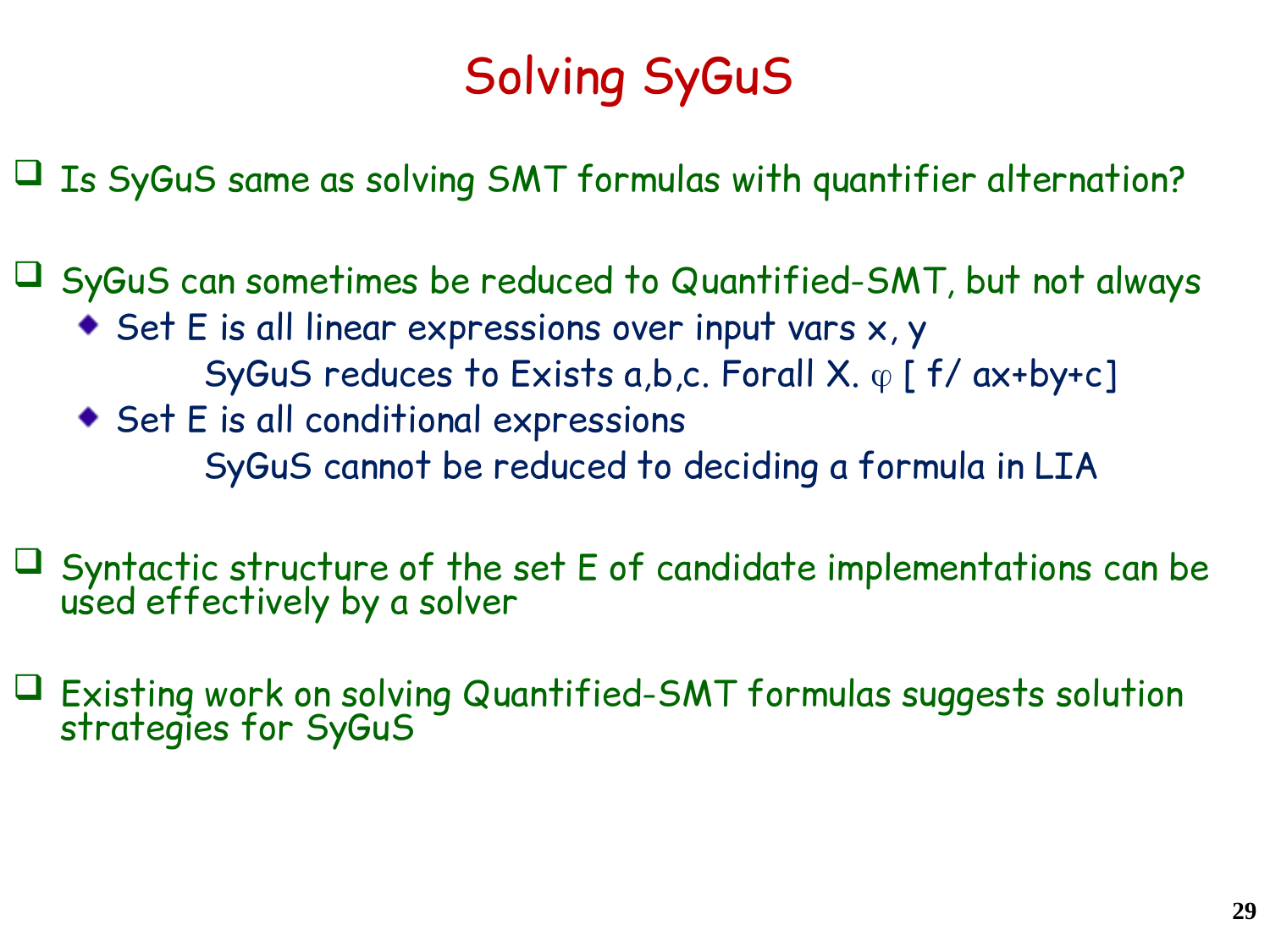

# Solving SyGuS
Is SyGuS same as solving SMT formulas with quantifier alternation?

SyGuS can sometimes be reduced to Quantified-SMT, but not always
Set E is all linear expressions over input vars x, y
	SyGuS reduces to Exists a,b,c. Forall X. ϕ [ f/ ax+by+c]
Set E is all conditional expressions
	SyGuS cannot be reduced to deciding a formula in LIA

Syntactic structure of the set E of candidate implementations can be used effectively by a solver

Existing work on solving Quantified-SMT formulas suggests solution strategies for SyGuS
29